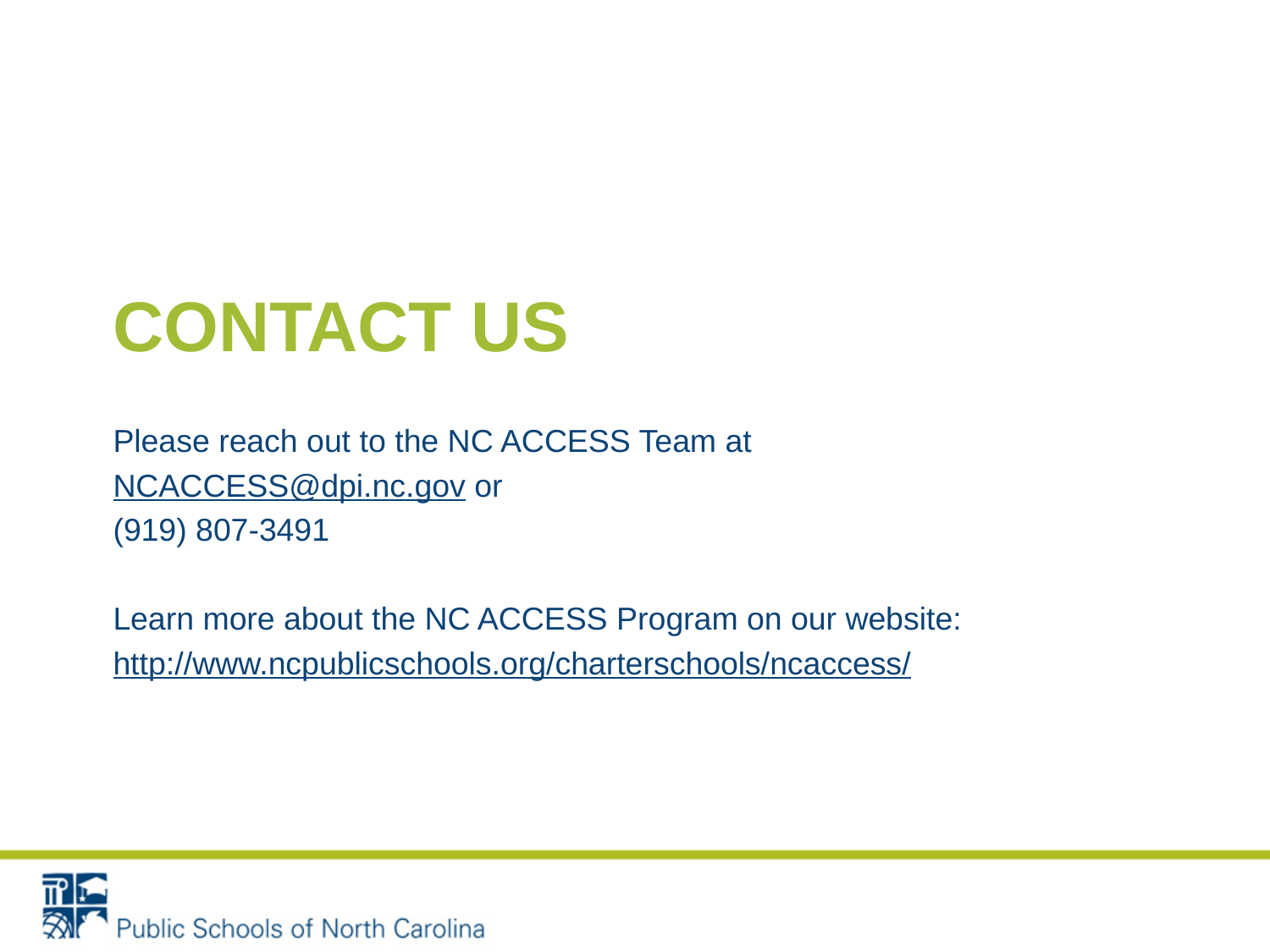

# Contact us
Please reach out to the NC ACCESS Team at
NCACCESS@dpi.nc.gov or
(919) 807-3491

Learn more about the NC ACCESS Program on our website:
http://www.ncpublicschools.org/charterschools/ncaccess/